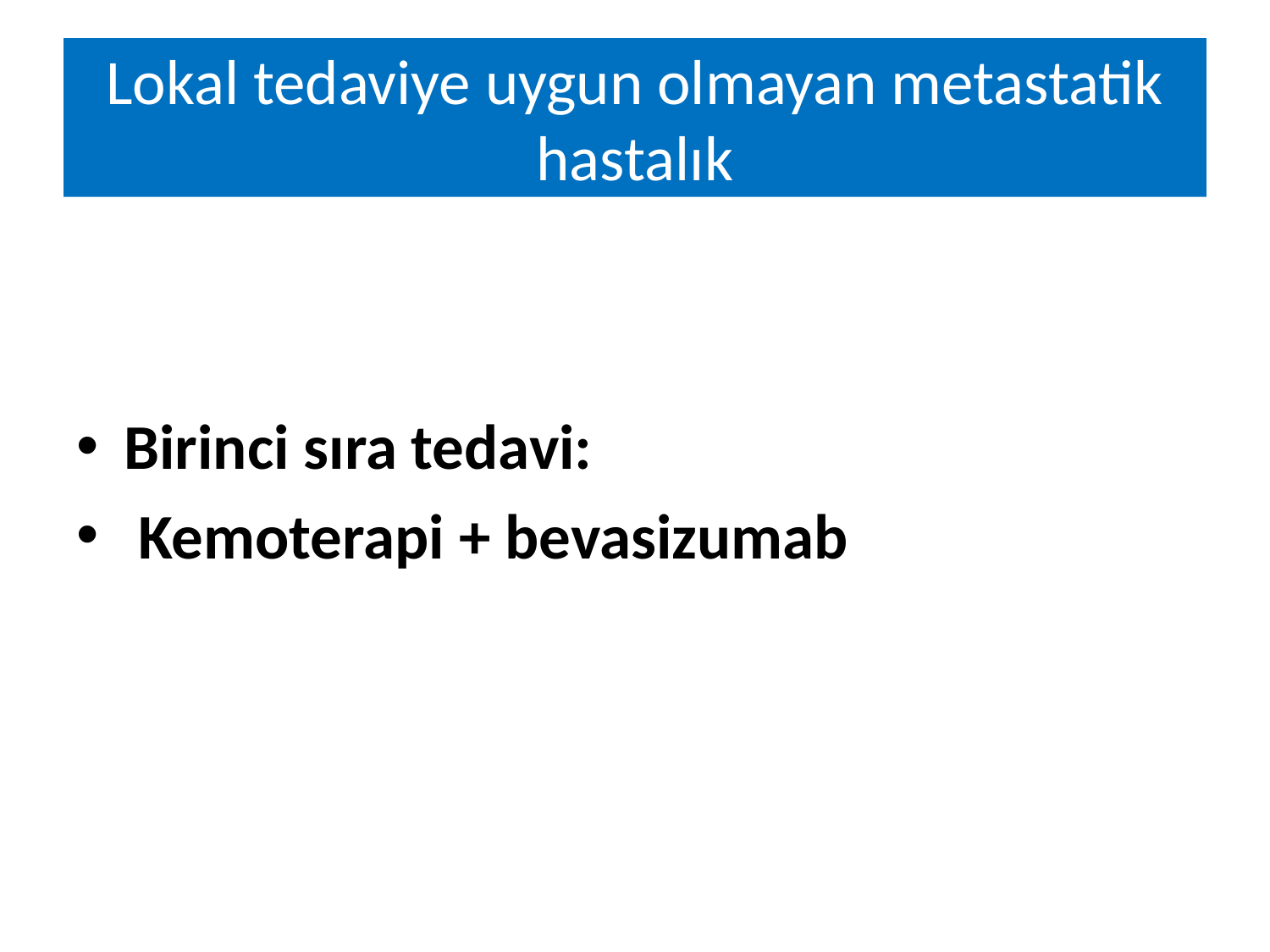

# Lokal tedaviye uygun olmayan metastatik hastalık

Birinci sıra tedavi:
 Kemoterapi + bevasizumab